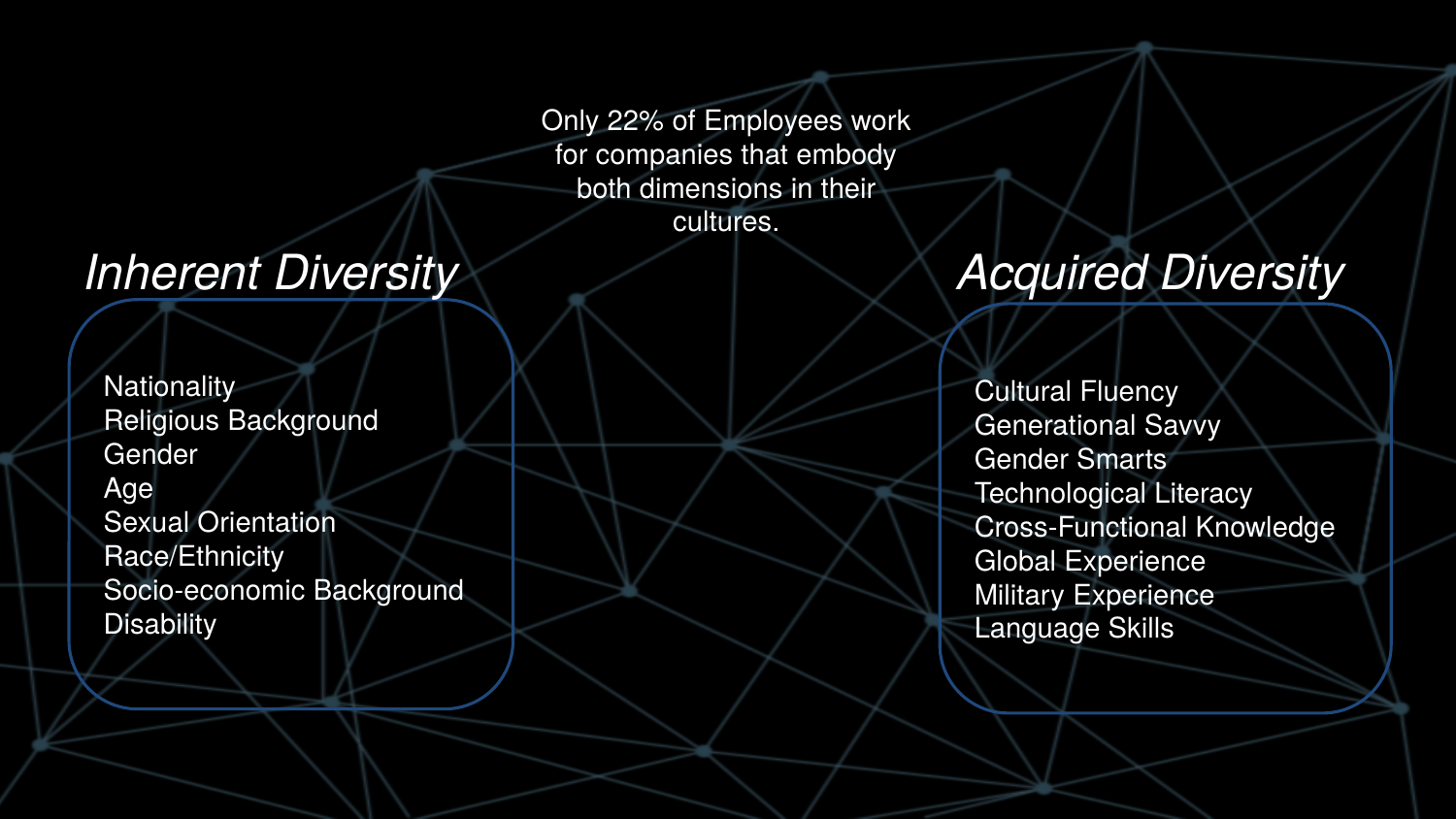

Only 22% of Employees work for companies that embody both dimensions in their cultures.
Acquired Diversity
Inherent Diversity
Nationality
Religious Background
Gender
Age
Sexual Orientation
Race/Ethnicity
Socio-economic Background
Disability
Cultural Fluency
Generational Savvy
Gender Smarts
Technological Literacy
Cross-Functional Knowledge
Global Experience
Military Experience
Language Skills